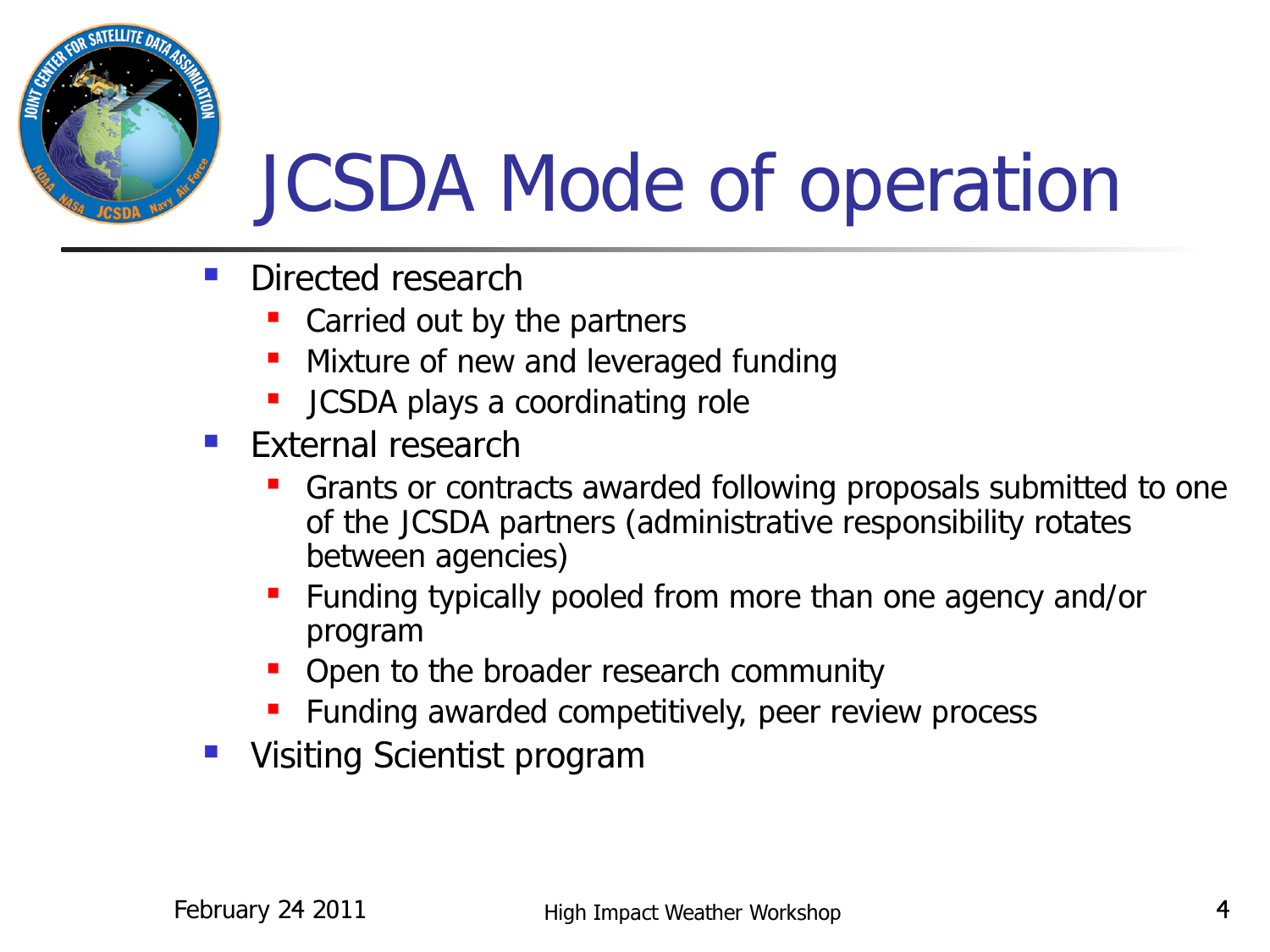

# JCSDA Mode of operation
Directed research
Carried out by the partners
Mixture of new and leveraged funding
JCSDA plays a coordinating role
External research
Grants or contracts awarded following proposals submitted to one of the JCSDA partners (administrative responsibility rotates between agencies)
Funding typically pooled from more than one agency and/or program
Open to the broader research community
Funding awarded competitively, peer review process
Visiting Scientist program

February 24 2011
4
High Impact Weather Workshop